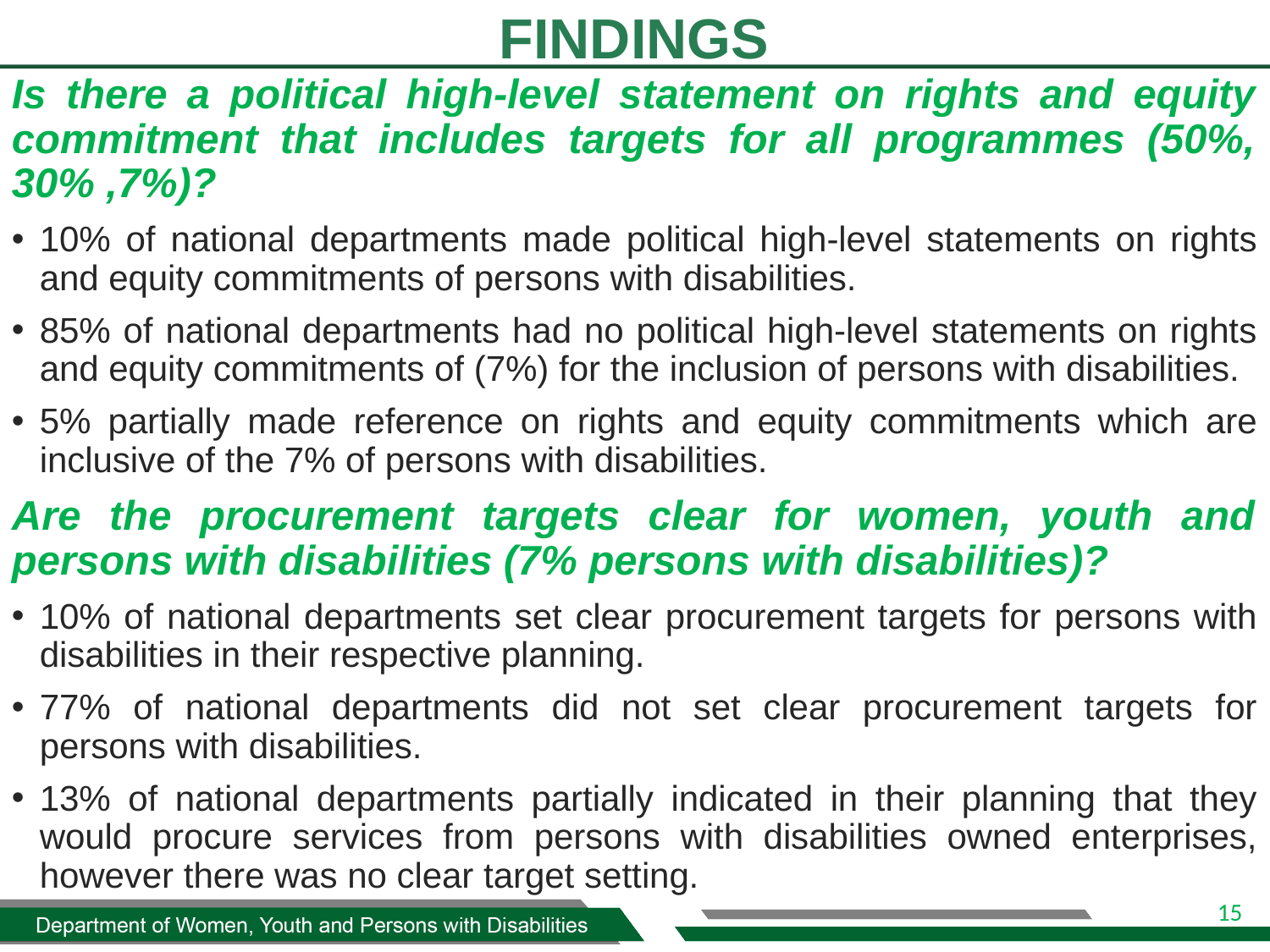

# FINDINGS

Is there a political high-level statement on rights and equity commitment that includes targets for all programmes (50%, 30% ,7%)?
10% of national departments made political high-level statements on rights and equity commitments of persons with disabilities.
85% of national departments had no political high-level statements on rights and equity commitments of (7%) for the inclusion of persons with disabilities.
5% partially made reference on rights and equity commitments which are inclusive of the 7% of persons with disabilities.
Are the procurement targets clear for women, youth and persons with disabilities (7% persons with disabilities)?
10% of national departments set clear procurement targets for persons with disabilities in their respective planning.
77% of national departments did not set clear procurement targets for persons with disabilities.
13% of national departments partially indicated in their planning that they would procure services from persons with disabilities owned enterprises, however there was no clear target setting.